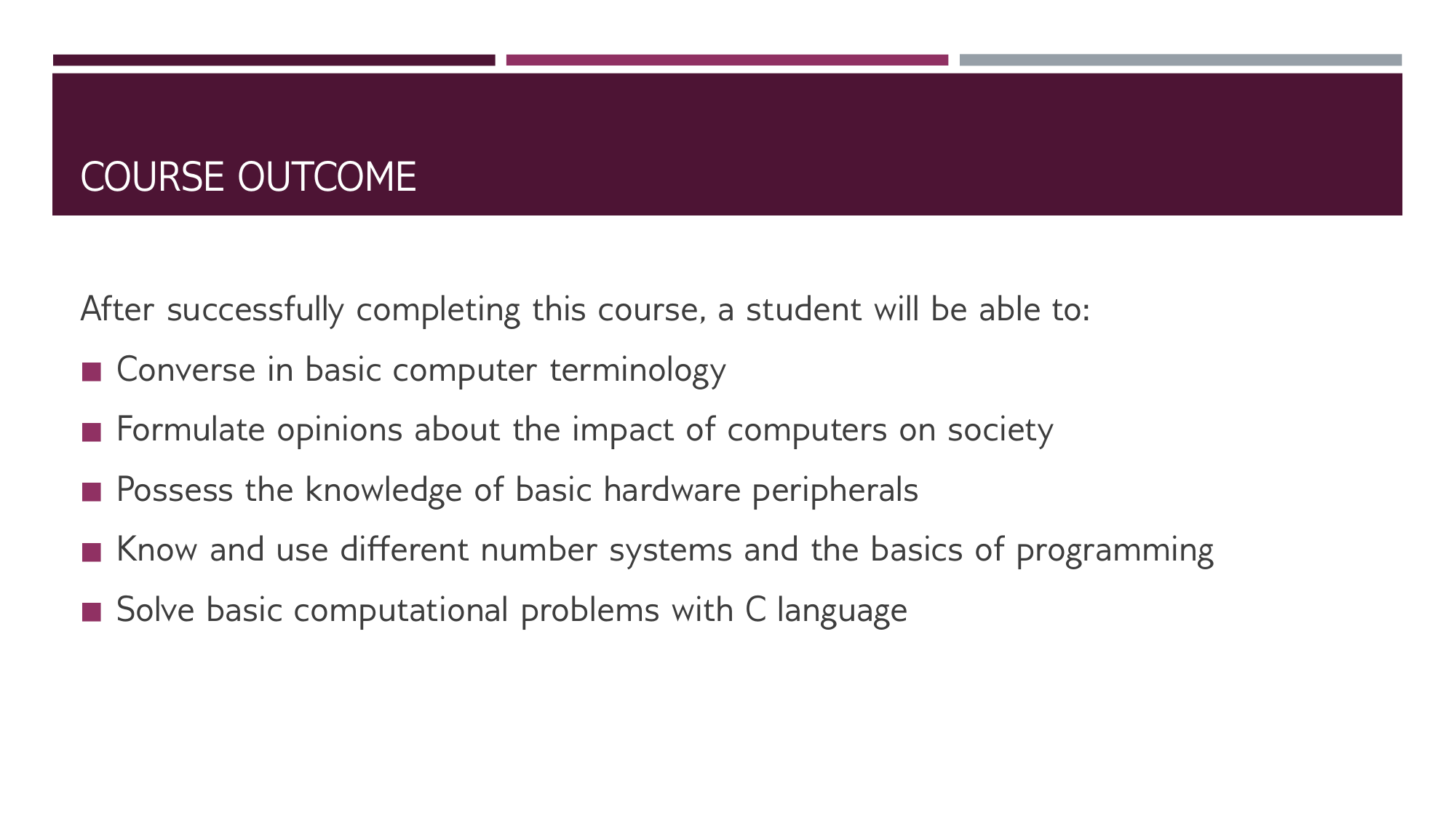

# COURSE OUTCOME
After successfully completing this course, a student will be able to:
Converse in basic computer terminology
Formulate opinions about the impact of computers on society
Possess the knowledge of basic hardware peripherals
Know and use different number systems and the basics of programming
Solve basic computational problems with C language